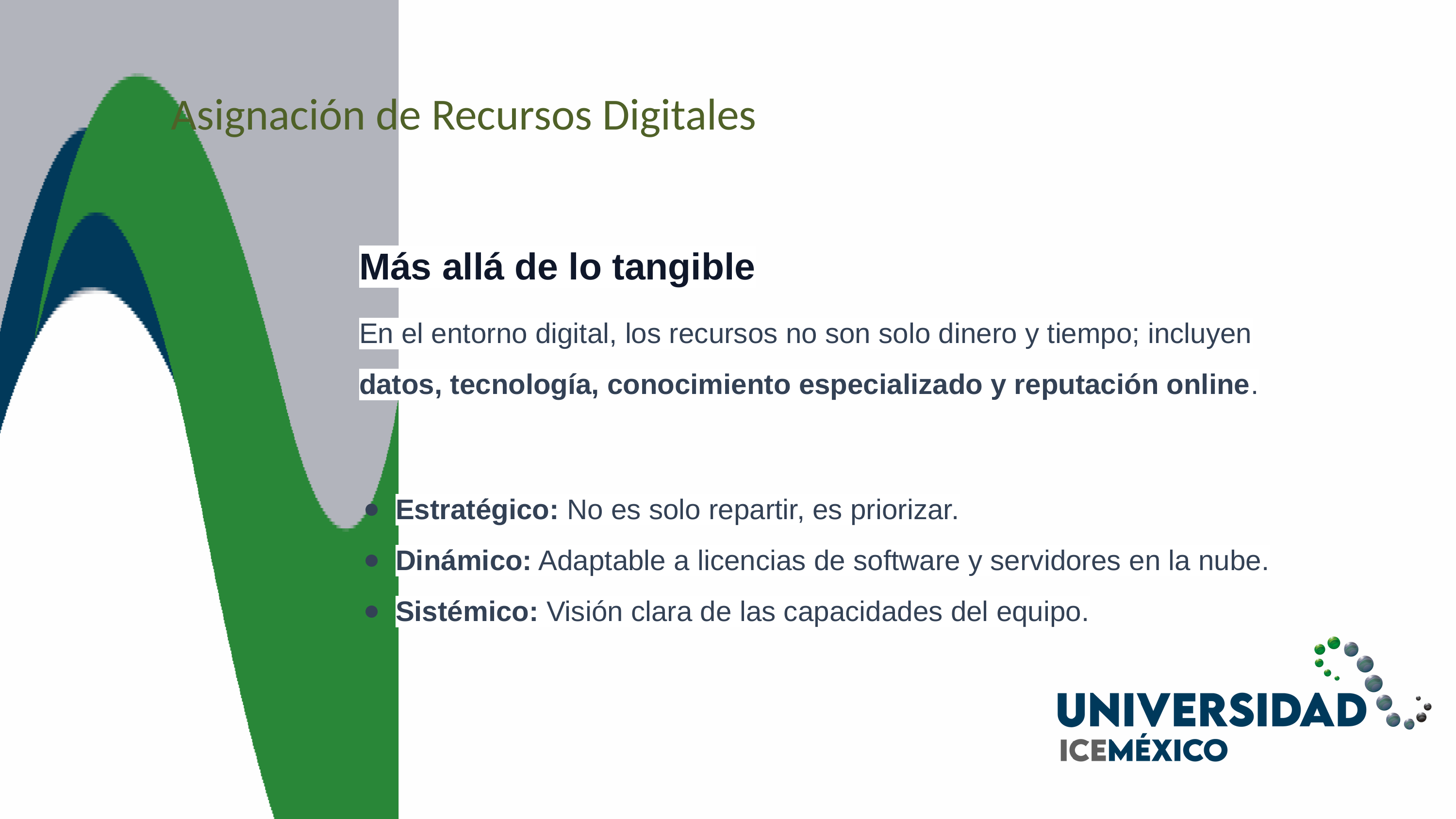

Asignación de Recursos Digitales

Más allá de lo tangible
En el entorno digital, los recursos no son solo dinero y tiempo; incluyen datos, tecnología, conocimiento especializado y reputación online.

Estratégico: No es solo repartir, es priorizar.
Dinámico: Adaptable a licencias de software y servidores en la nube.
Sistémico: Visión clara de las capacidades del equipo.